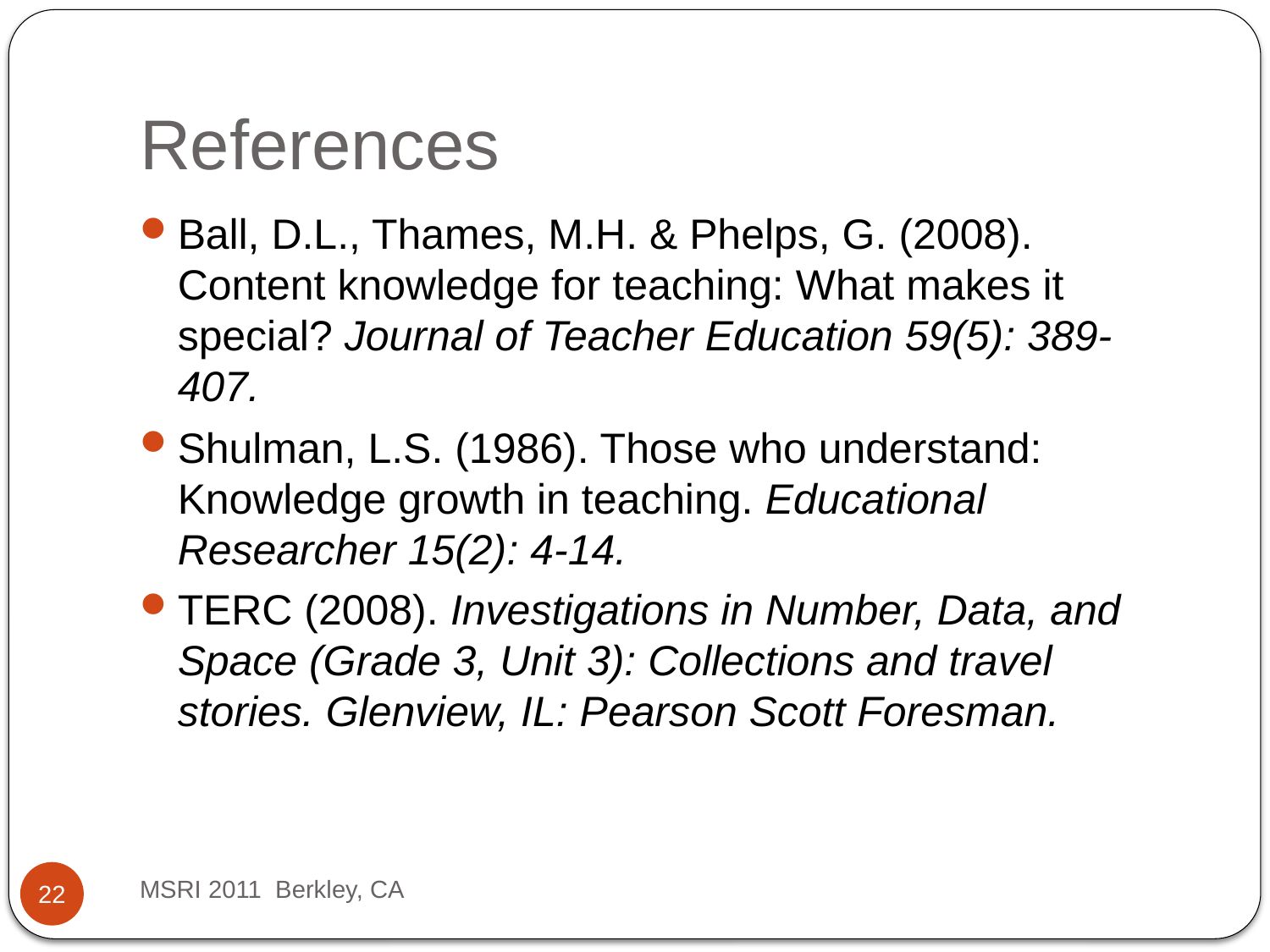

# References
Ball, D.L., Thames, M.H. & Phelps, G. (2008). Content knowledge for teaching: What makes it special? Journal of Teacher Education 59(5): 389-407.
Shulman, L.S. (1986). Those who understand: Knowledge growth in teaching. Educational Researcher 15(2): 4-14.
TERC (2008). Investigations in Number, Data, and Space (Grade 3, Unit 3): Collections and travel stories. Glenview, IL: Pearson Scott Foresman.
MSRI 2011  Berkley, CA
22